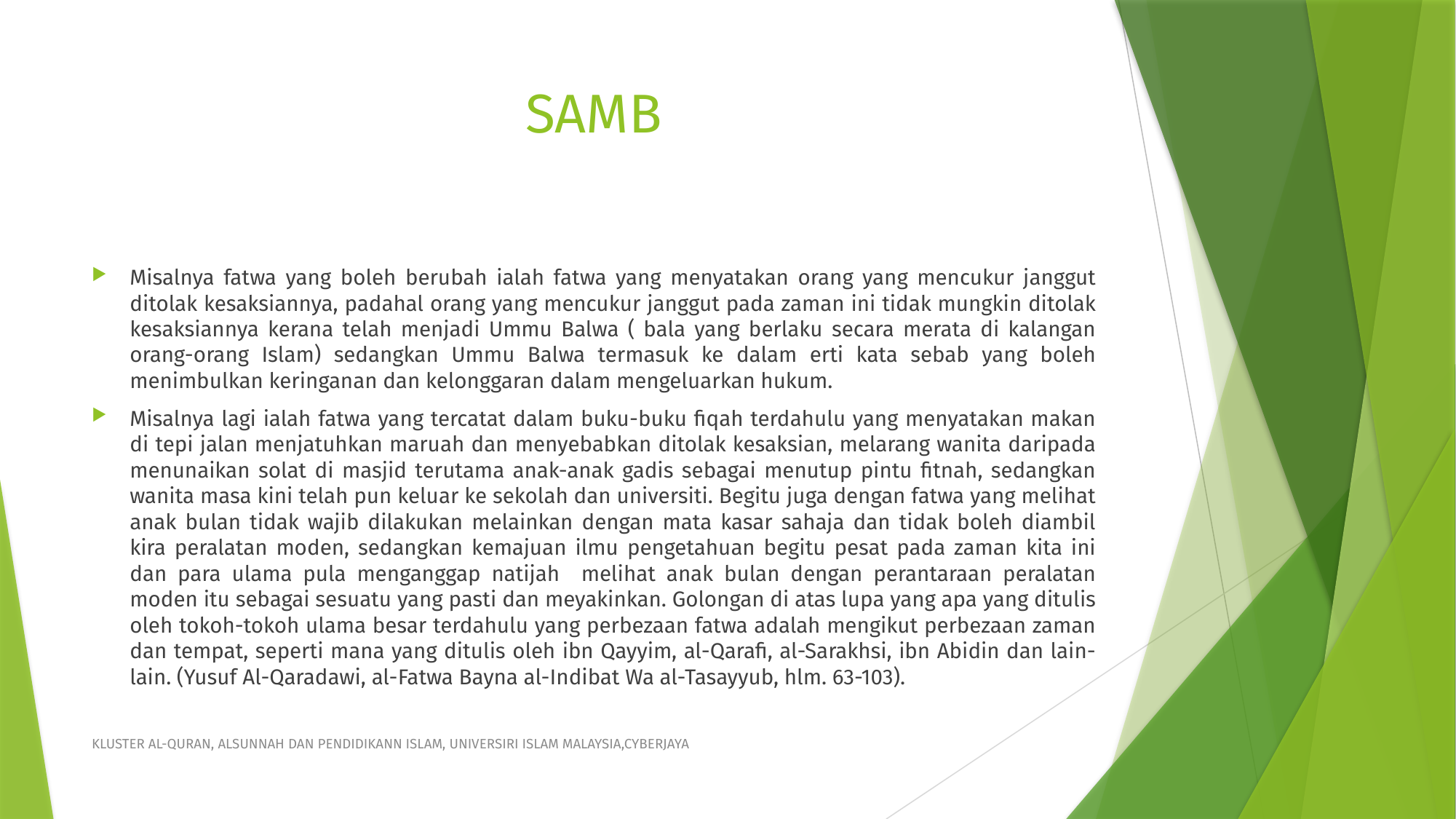

# SAMB
Misalnya fatwa yang boleh berubah ialah fatwa yang menyatakan orang yang mencukur janggut ditolak kesaksiannya, padahal orang yang mencukur janggut pada zaman ini tidak mungkin ditolak kesaksiannya kerana telah menjadi Ummu Balwa ( bala yang berlaku secara merata di kalangan orang-orang Islam) sedangkan Ummu Balwa termasuk ke dalam erti kata sebab yang boleh menimbulkan keringanan dan kelonggaran dalam mengeluarkan hukum.
Misalnya lagi ialah fatwa yang tercatat dalam buku-buku fiqah terdahulu yang menyatakan makan di tepi jalan menjatuhkan maruah dan menyebabkan ditolak kesaksian, melarang wanita daripada menunaikan solat di masjid terutama anak-anak gadis sebagai menutup pintu fitnah, sedangkan wanita masa kini telah pun keluar ke sekolah dan universiti. Begitu juga dengan fatwa yang melihat anak bulan tidak wajib dilakukan melainkan dengan mata kasar sahaja dan tidak boleh diambil kira peralatan moden, sedangkan kemajuan ilmu pengetahuan begitu pesat pada zaman kita ini dan para ulama pula menganggap natijah  melihat anak bulan dengan perantaraan peralatan moden itu sebagai sesuatu yang pasti dan meyakinkan. Golongan di atas lupa yang apa yang ditulis oleh tokoh-tokoh ulama besar terdahulu yang perbezaan fatwa adalah mengikut perbezaan zaman dan tempat, seperti mana yang ditulis oleh ibn Qayyim, al-Qarafi, al-Sarakhsi, ibn Abidin dan lain-lain. (Yusuf Al-Qaradawi, al-Fatwa Bayna al-Indibat Wa al-Tasayyub, hlm. 63-103).

KLUSTER AL-QURAN, ALSUNNAH DAN PENDIDIKANN ISLAM, UNIVERSIRI ISLAM MALAYSIA,CYBERJAYA